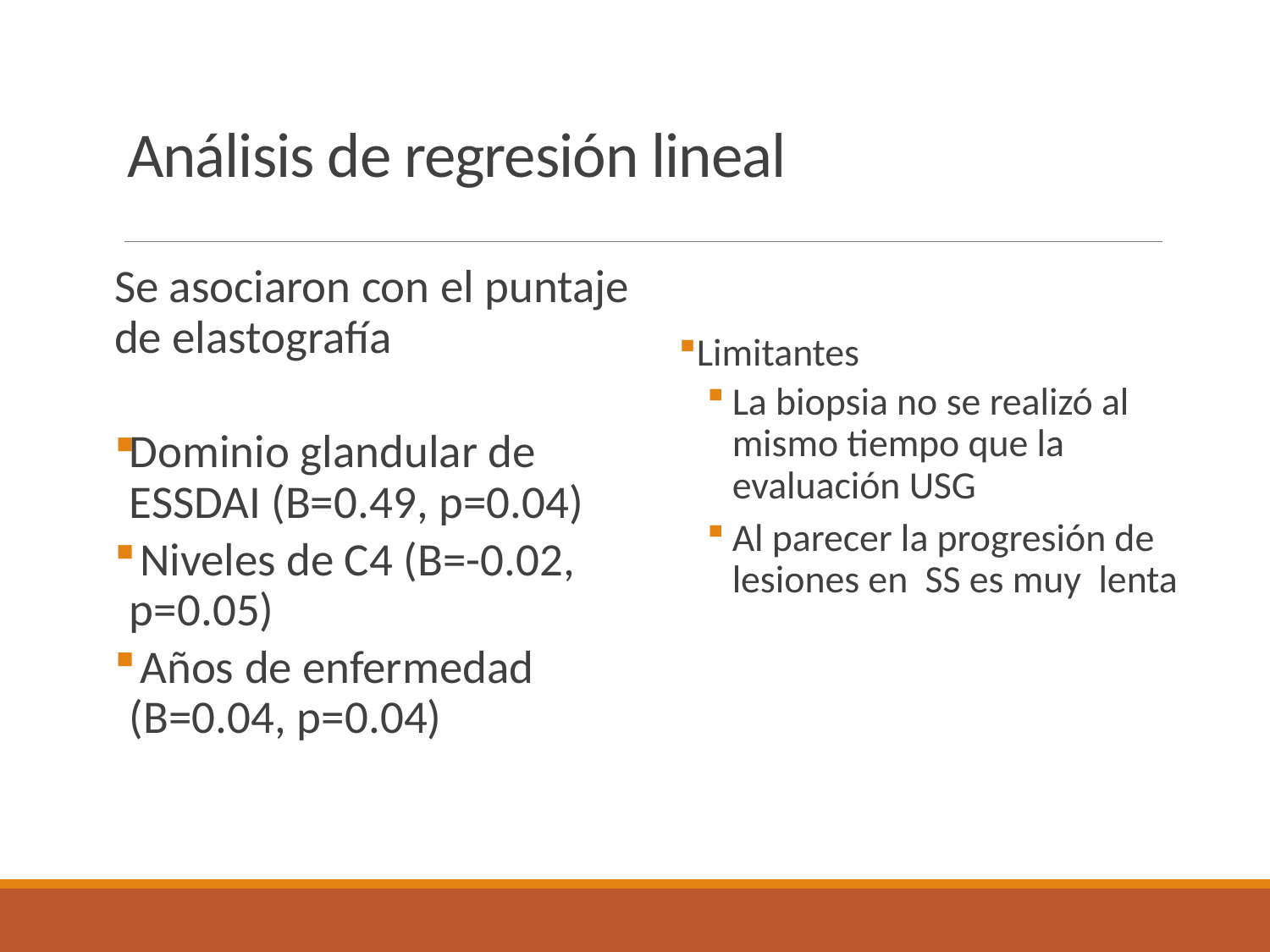

# Análisis de regresión lineal

Limitantes
La biopsia no se realizó al mismo tiempo que la evaluación USG
Al parecer la progresión de lesiones en  SS es muy  lenta

Se asociaron con el puntaje de elastografía

Dominio glandular de ESSDAI (B=0.49, p=0.04)
 Niveles de C4 (B=-0.02, p=0.05)
 Años de enfermedad (B=0.04, p=0.04)